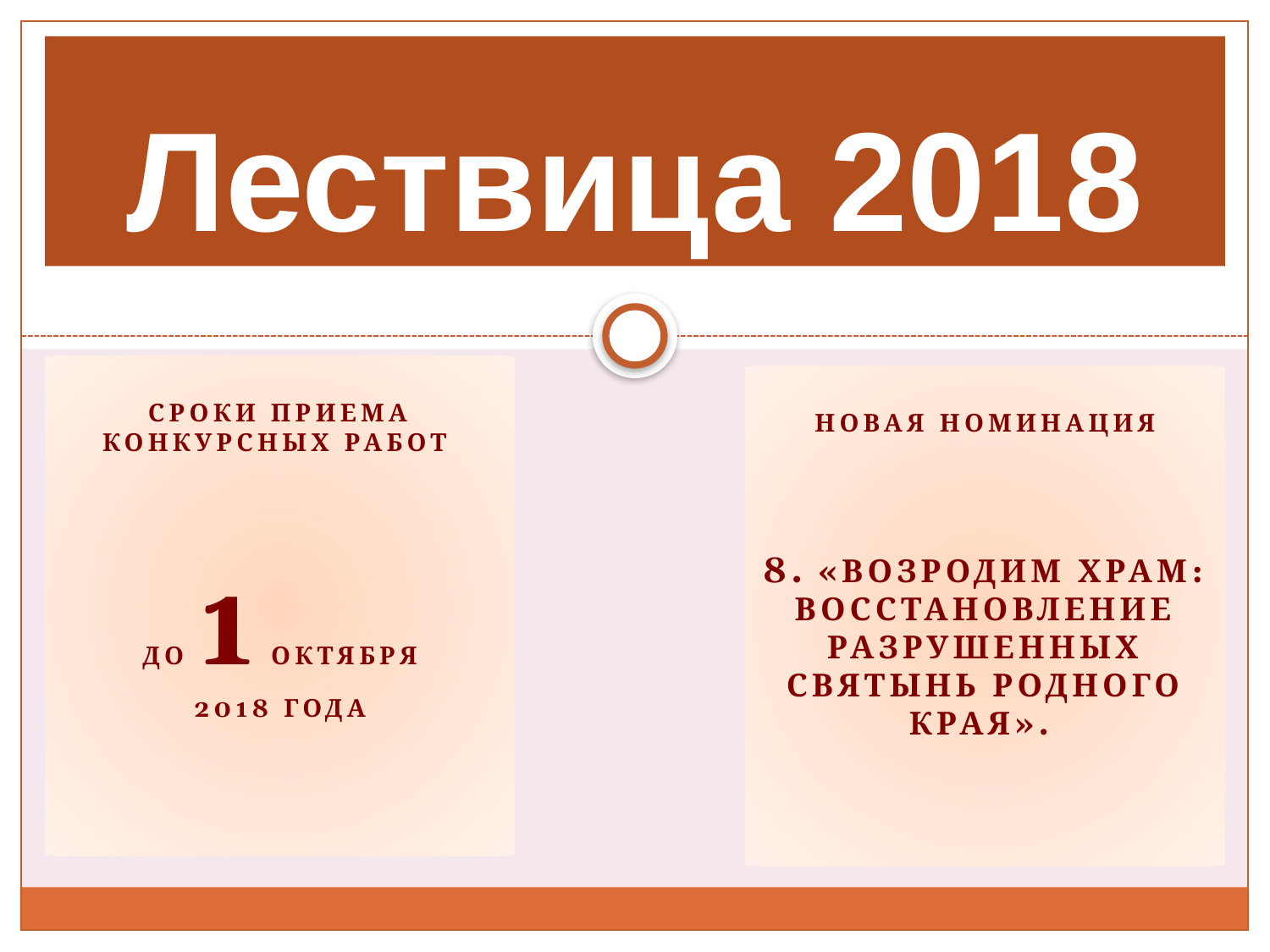

# Лествица 2018

Сроки приема конкурсных работ

До 1 октября
2018 года

Новая номинация

8. «Возродим храм: восстановление разрушенных святынь родного края».